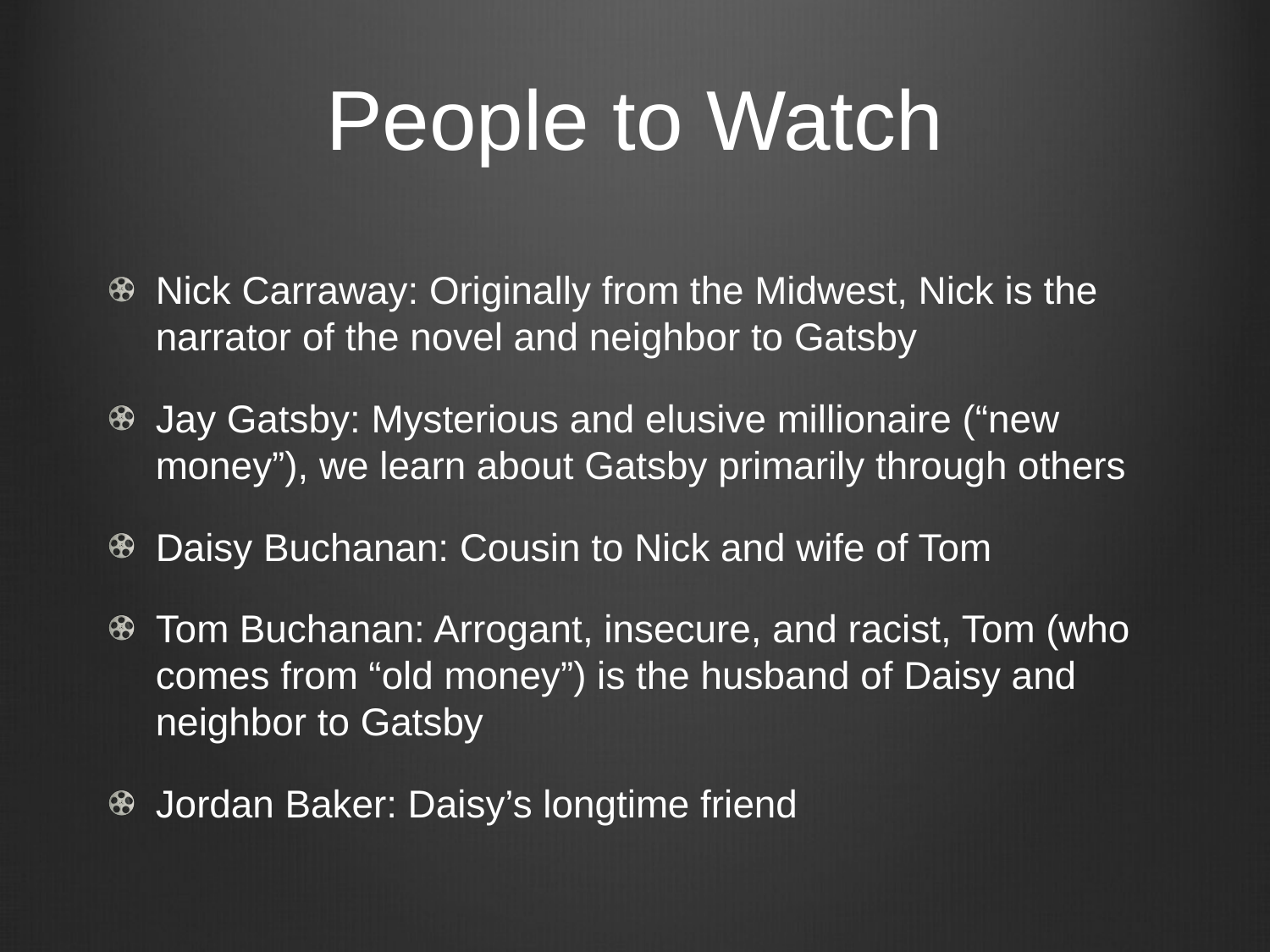

# People to Watch
Nick Carraway: Originally from the Midwest, Nick is the narrator of the novel and neighbor to Gatsby
Jay Gatsby: Mysterious and elusive millionaire (“new money”), we learn about Gatsby primarily through others
Daisy Buchanan: Cousin to Nick and wife of Tom
Tom Buchanan: Arrogant, insecure, and racist, Tom (who comes from “old money”) is the husband of Daisy and neighbor to Gatsby
Jordan Baker: Daisy’s longtime friend